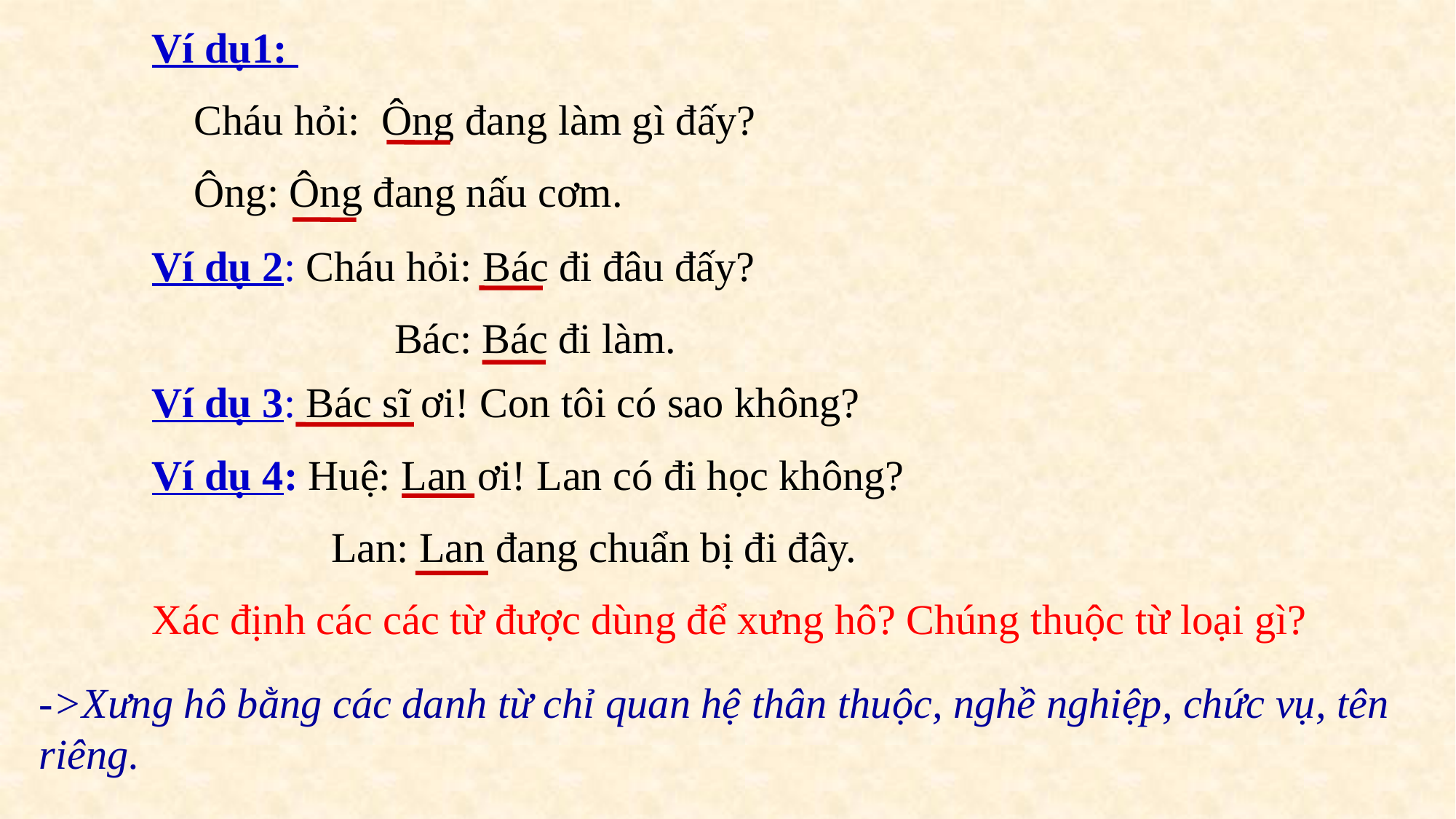

Ví dụ1:
    Cháu hỏi:  Ông đang làm gì đấy?
    Ông: Ông đang nấu cơm.

Ví dụ 2: Cháu hỏi: Bác đi đâu đấy?
                       Bác: Bác đi làm.

Ví dụ 3: Bác sĩ ơi! Con tôi có sao không?

Ví dụ 4: Huệ: Lan ơi! Lan có đi học không?
                 Lan: Lan đang chuẩn bị đi đây.
Xác định các các từ được dùng để xưng hô? Chúng thuộc từ loại gì?

->Xưng hô bằng các danh từ chỉ quan hệ thân thuộc, nghề nghiệp, chức vụ, tên riêng.